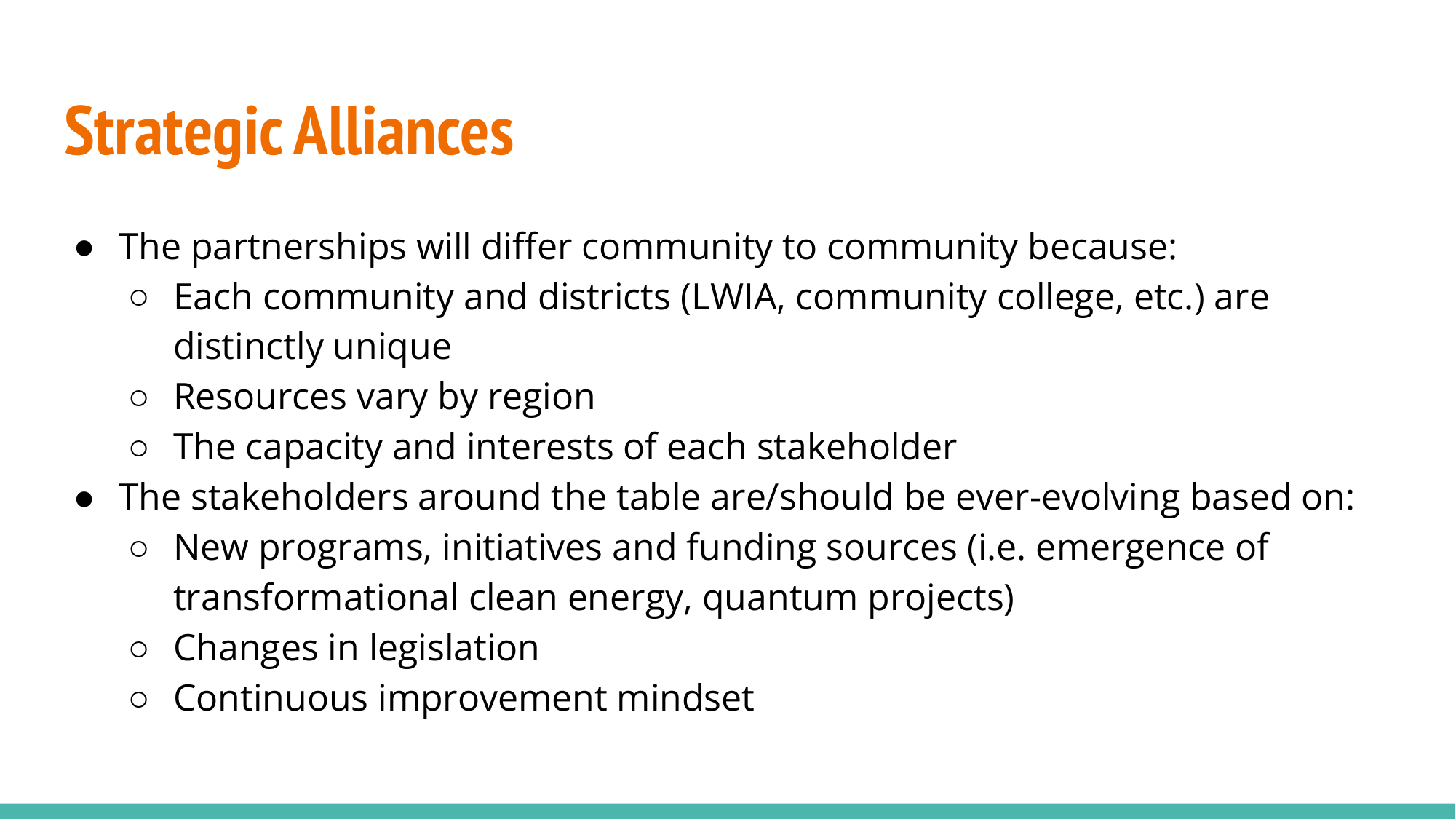

# Strategic Alliances
The partnerships will differ community to community because:
Each community and districts (LWIA, community college, etc.) are distinctly unique
Resources vary by region
The capacity and interests of each stakeholder
The stakeholders around the table are/should be ever-evolving based on:
New programs, initiatives and funding sources (i.e. emergence of transformational clean energy, quantum projects)
Changes in legislation
Continuous improvement mindset